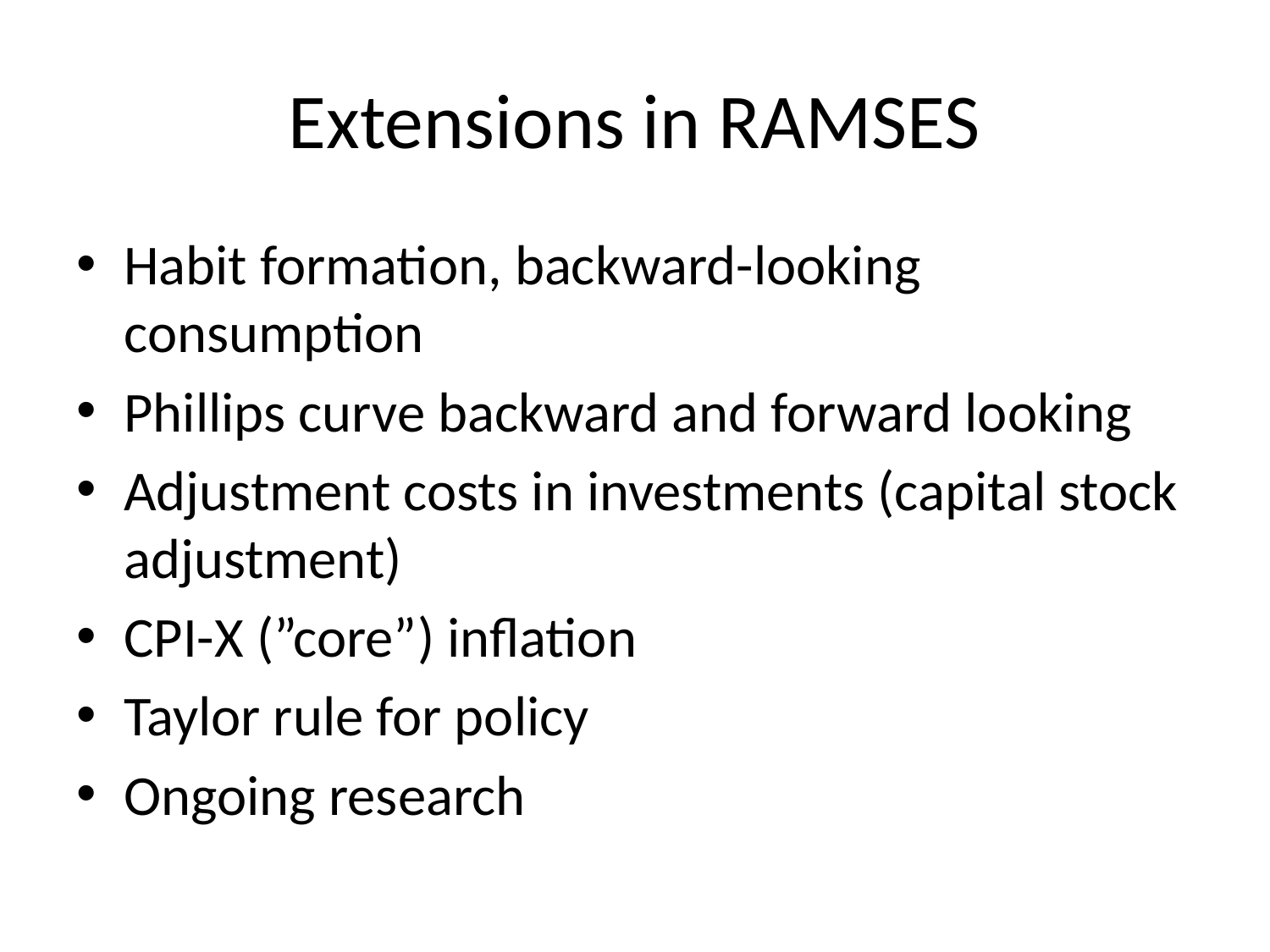

# Extensions in RAMSES
Habit formation, backward-looking consumption
Phillips curve backward and forward looking
Adjustment costs in investments (capital stock adjustment)
CPI-X (”core”) inflation
Taylor rule for policy
Ongoing research